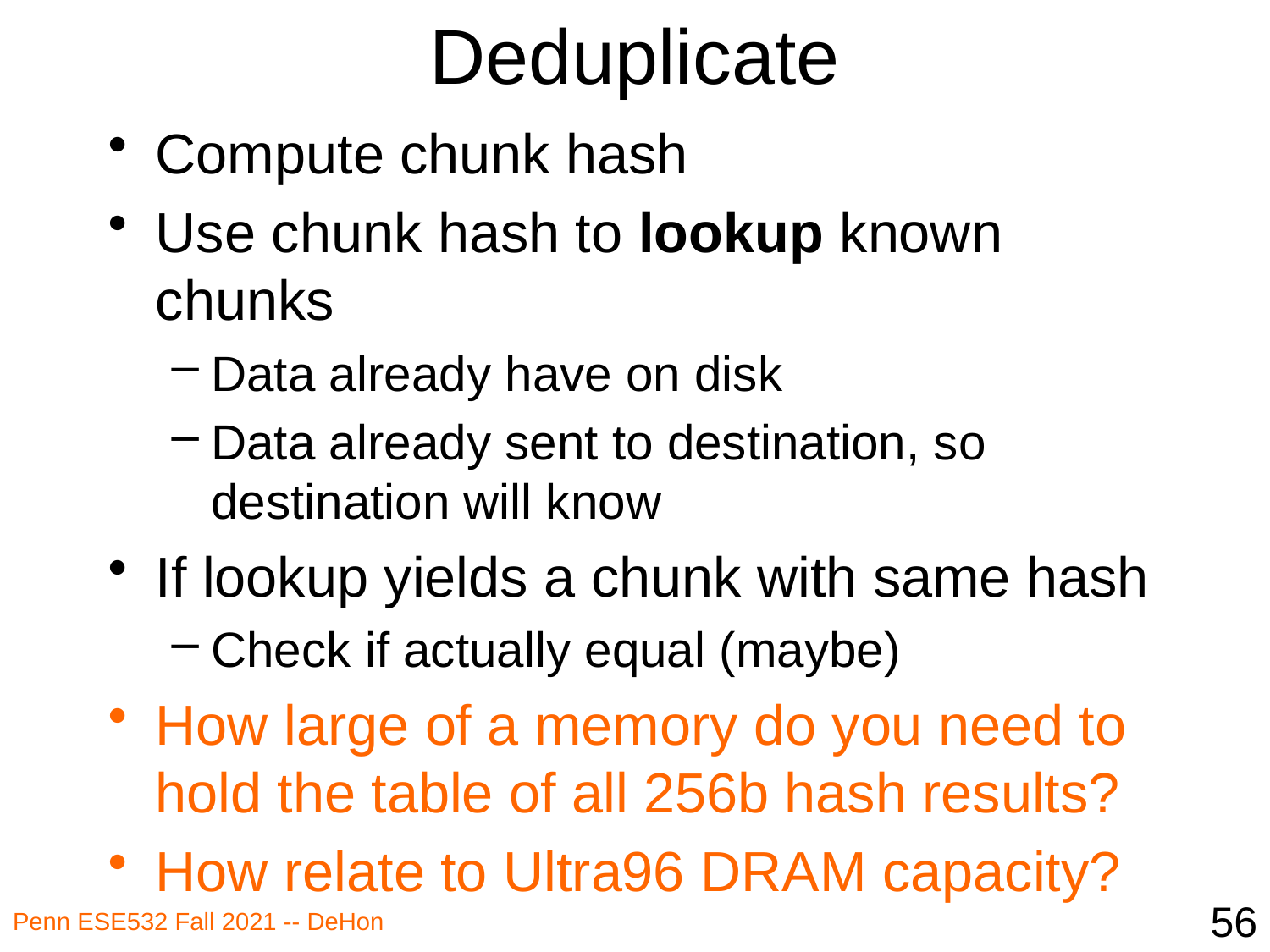

# Deduplicate
Compute chunk hash
Use chunk hash to lookup known chunks
Data already have on disk
Data already sent to destination, so destination will know
If lookup yields a chunk with same hash
Check if actually equal (maybe)
How large of a memory do you need to hold the table of all 256b hash results?
How relate to Ultra96 DRAM capacity?

56
Penn ESE532 Fall 2021 -- DeHon